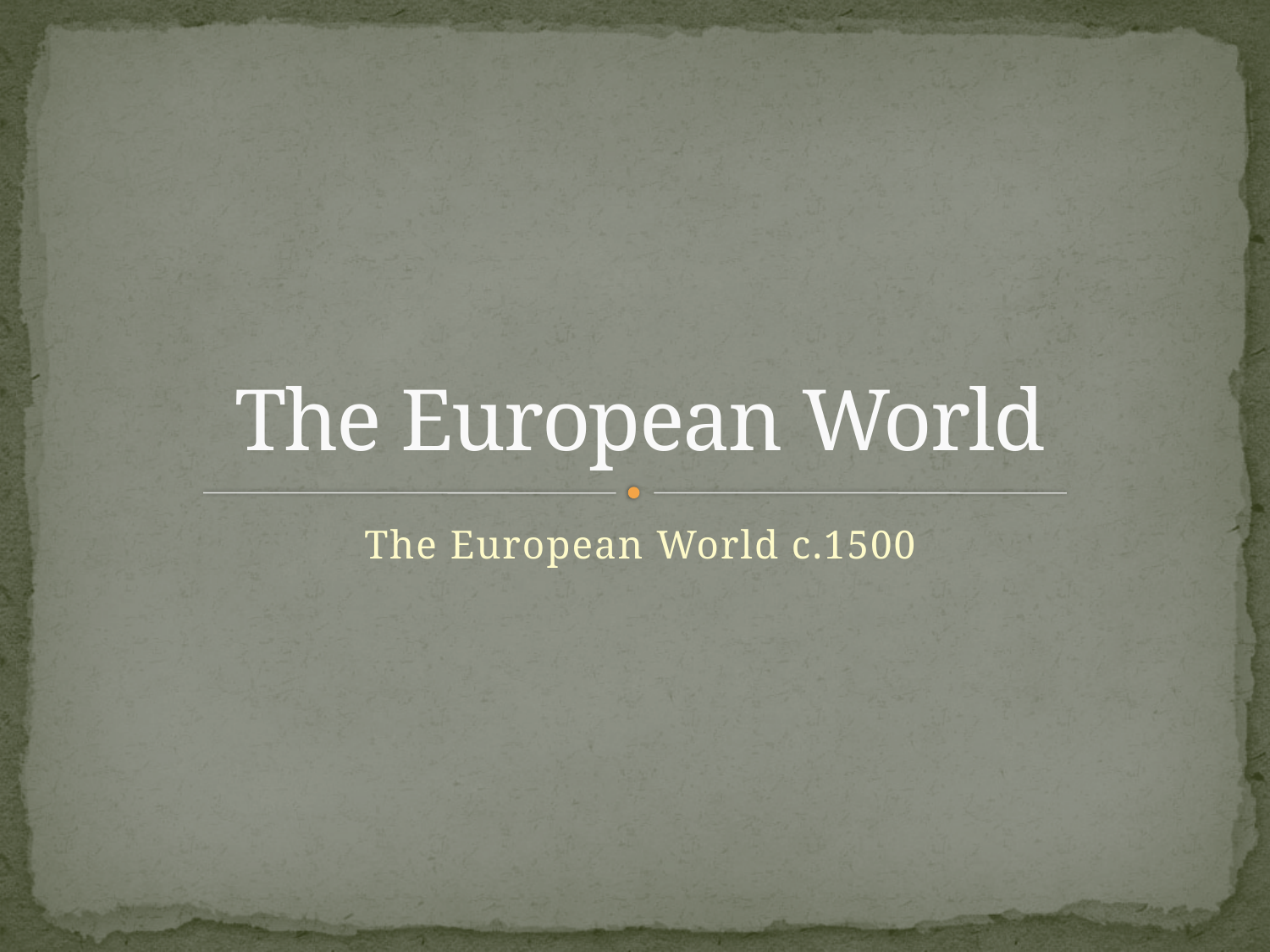

# The European World
The European World c.1500